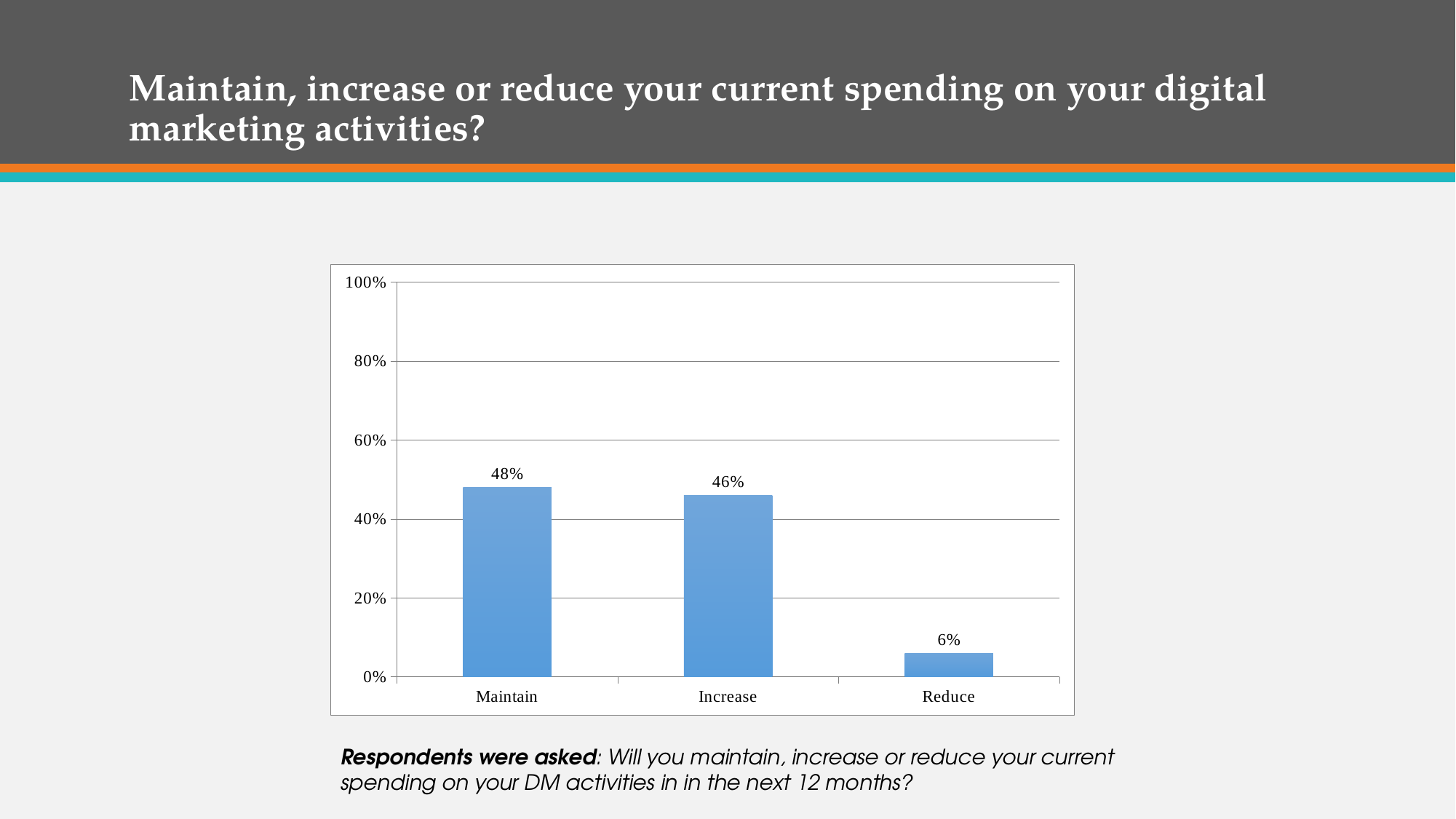

# Maintain, increase or reduce your current spending on your digital marketing activities?

### Chart

| Category | Percentage |
|---|---|
| Maintain | 0.48 |
| Increase | 0.46 |
| Reduce | 0.06 |
Respondents were asked: Will you maintain, increase or reduce your current spending on your DM activities in in the next 12 months?